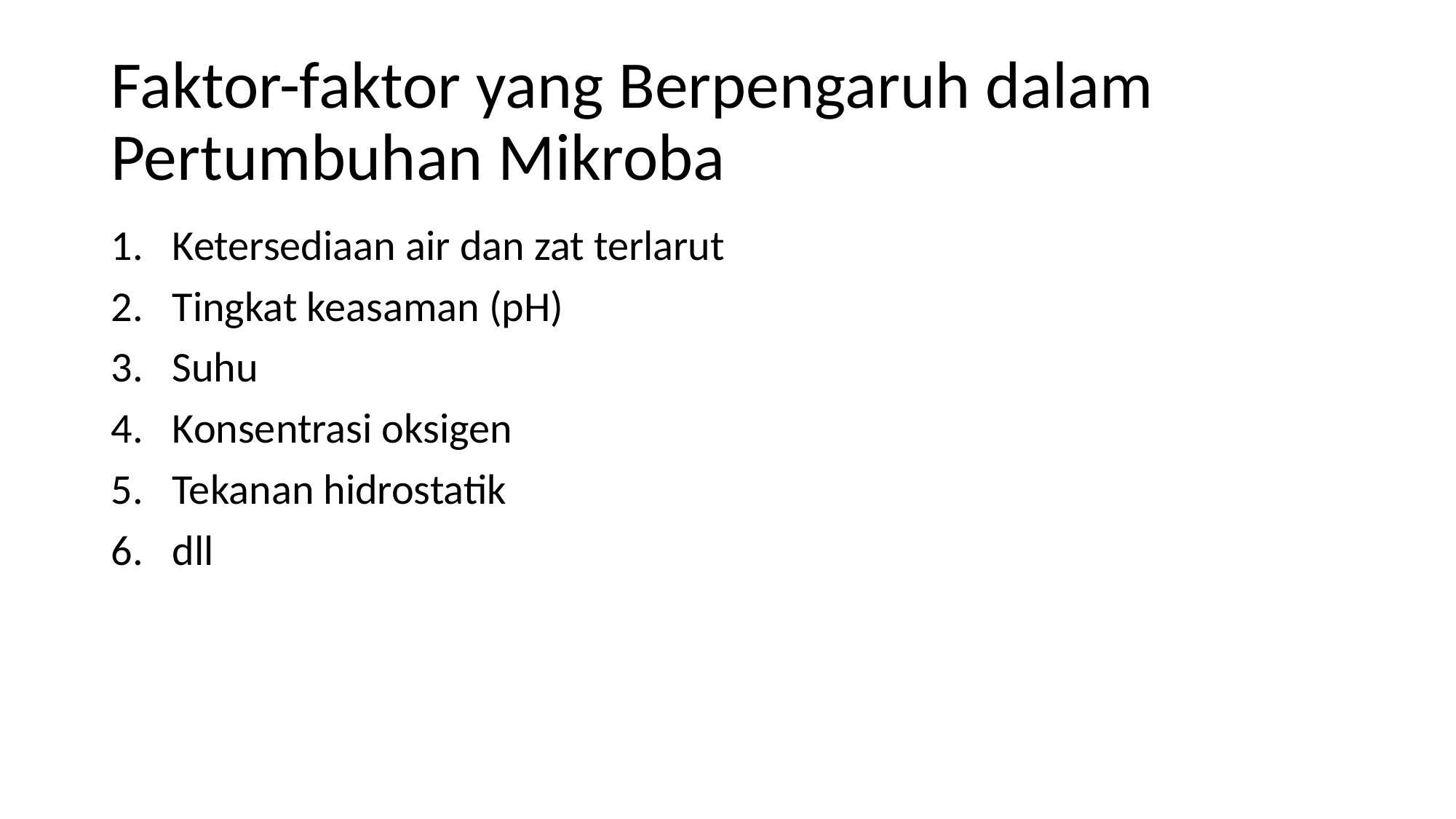

# Faktor-faktor yang Berpengaruh dalam Pertumbuhan Mikroba
Ketersediaan air dan zat terlarut
Tingkat keasaman (pH)
Suhu
Konsentrasi oksigen
Tekanan hidrostatik
dll